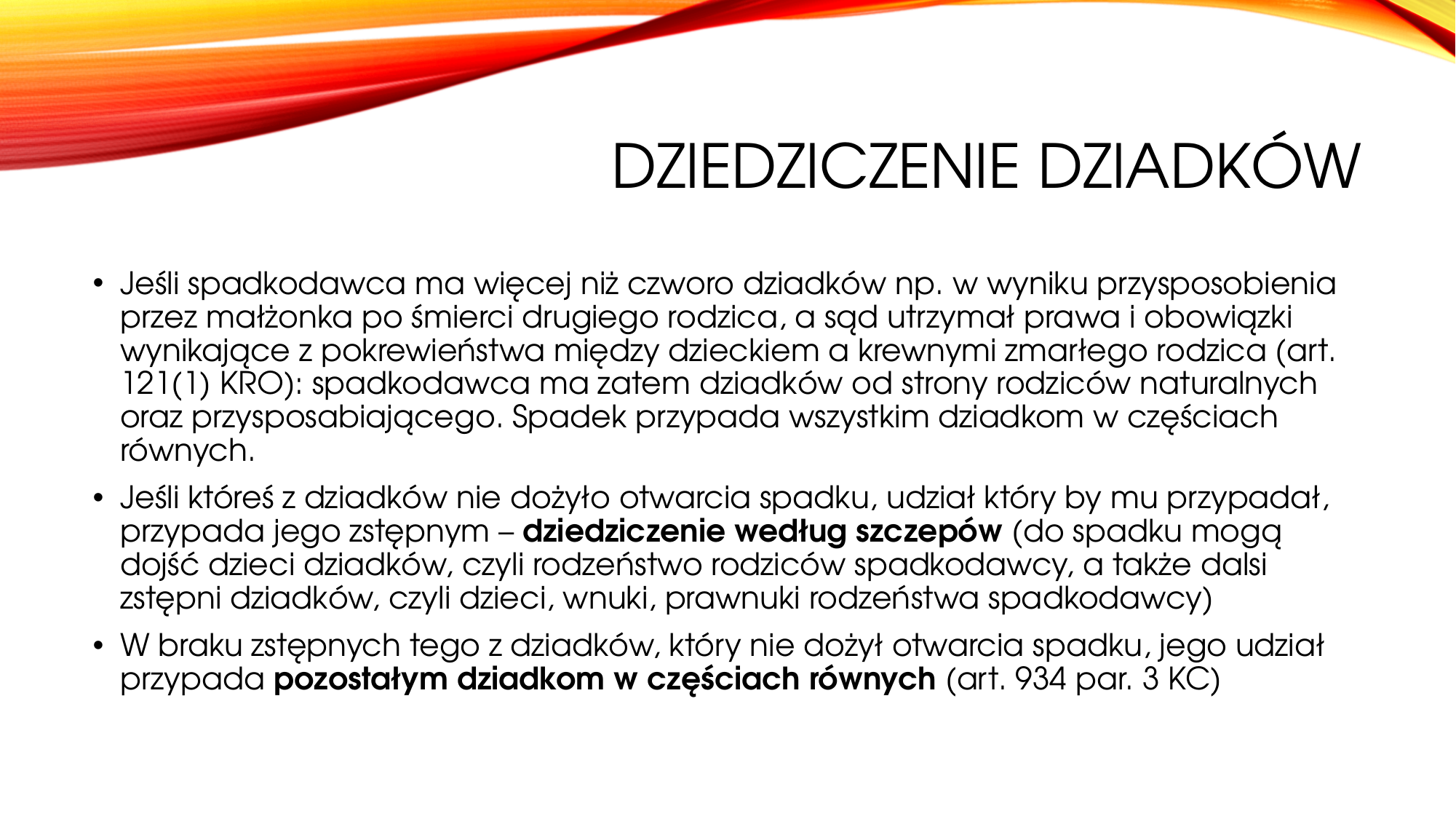

# Dziedziczenie dziadków
Jeśli spadkodawca ma więcej niż czworo dziadków np. w wyniku przysposobienia przez małżonka po śmierci drugiego rodzica, a sąd utrzymał prawa i obowiązki wynikające z pokrewieństwa między dzieckiem a krewnymi zmarłego rodzica (art. 121(1) KRO): spadkodawca ma zatem dziadków od strony rodziców naturalnych oraz przysposabiającego. Spadek przypada wszystkim dziadkom w częściach równych.
Jeśli któreś z dziadków nie dożyło otwarcia spadku, udział który by mu przypadał, przypada jego zstępnym – dziedziczenie według szczepów (do spadku mogą dojść dzieci dziadków, czyli rodzeństwo rodziców spadkodawcy, a także dalsi zstępni dziadków, czyli dzieci, wnuki, prawnuki rodzeństwa spadkodawcy)
W braku zstępnych tego z dziadków, który nie dożył otwarcia spadku, jego udział przypada pozostałym dziadkom w częściach równych (art. 934 par. 3 KC)